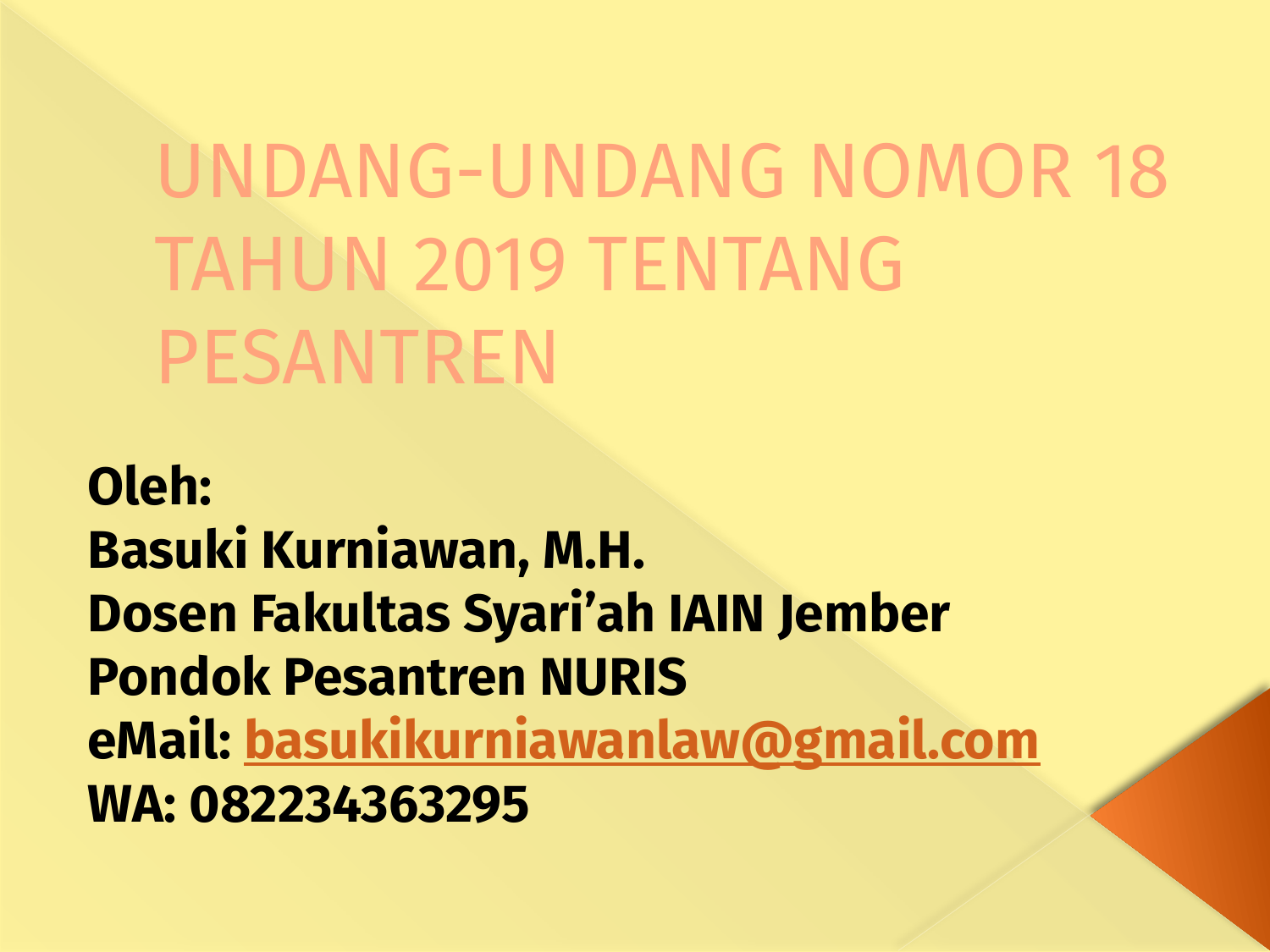

# UNDANG-UNDANG NOMOR 18 TAHUN 2019 TENTANG PESANTREN
Oleh:
Basuki Kurniawan, M.H.
Dosen Fakultas Syari’ah IAIN Jember
Pondok Pesantren NURIS
eMail: basukikurniawanlaw@gmail.com
WA: 082234363295